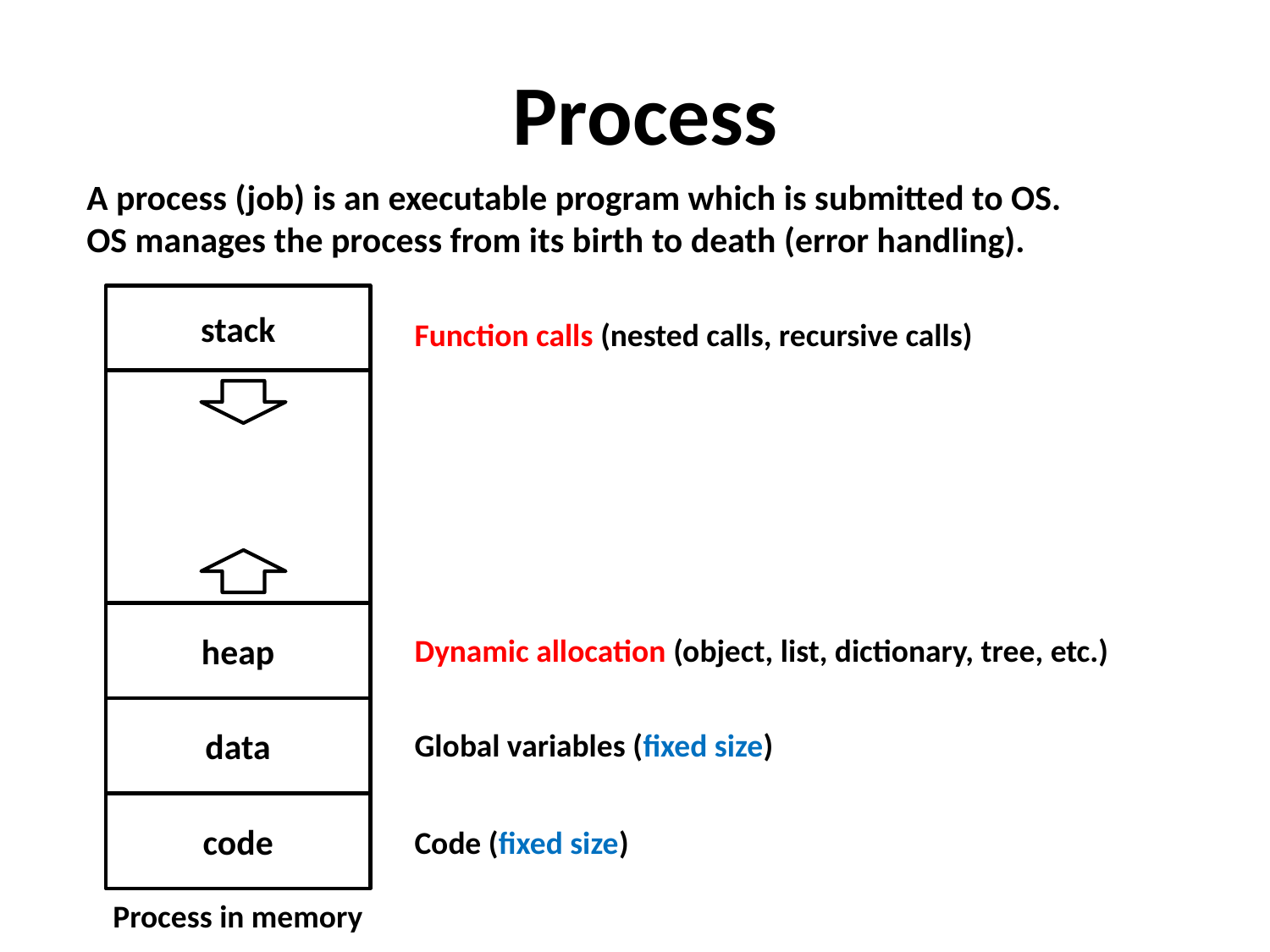

Process
A process (job) is an executable program which is submitted to OS.
OS manages the process from its birth to death (error handling).
stack
Function calls (nested calls, recursive calls)

heap
Dynamic allocation (object, list, dictionary, tree, etc.)
data
Global variables (fixed size)
code
Code (fixed size)
Process in memory